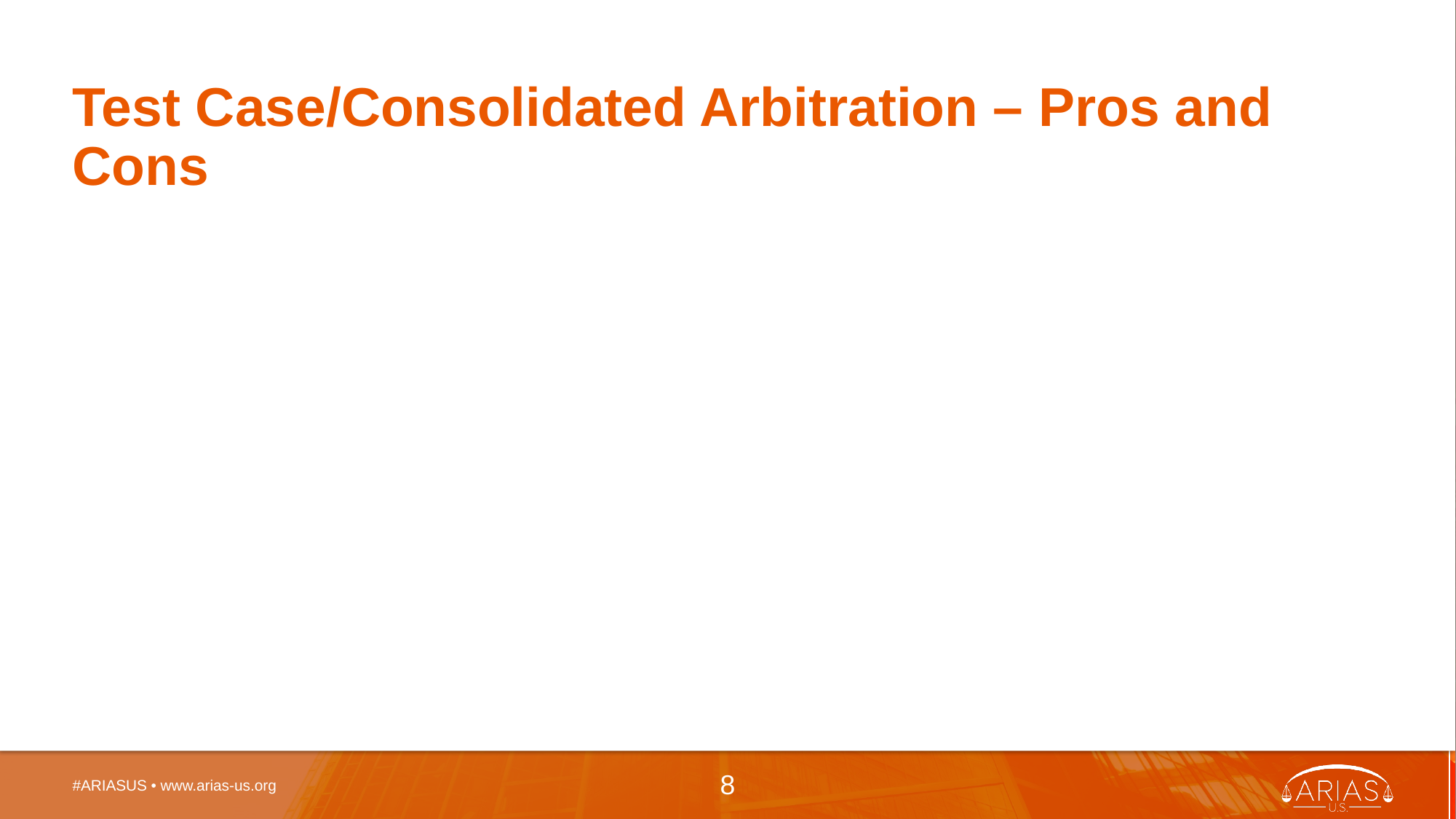

# Test Case/Consolidated Arbitration – Pros and Cons
#ARIASUS • www.arias-us.org